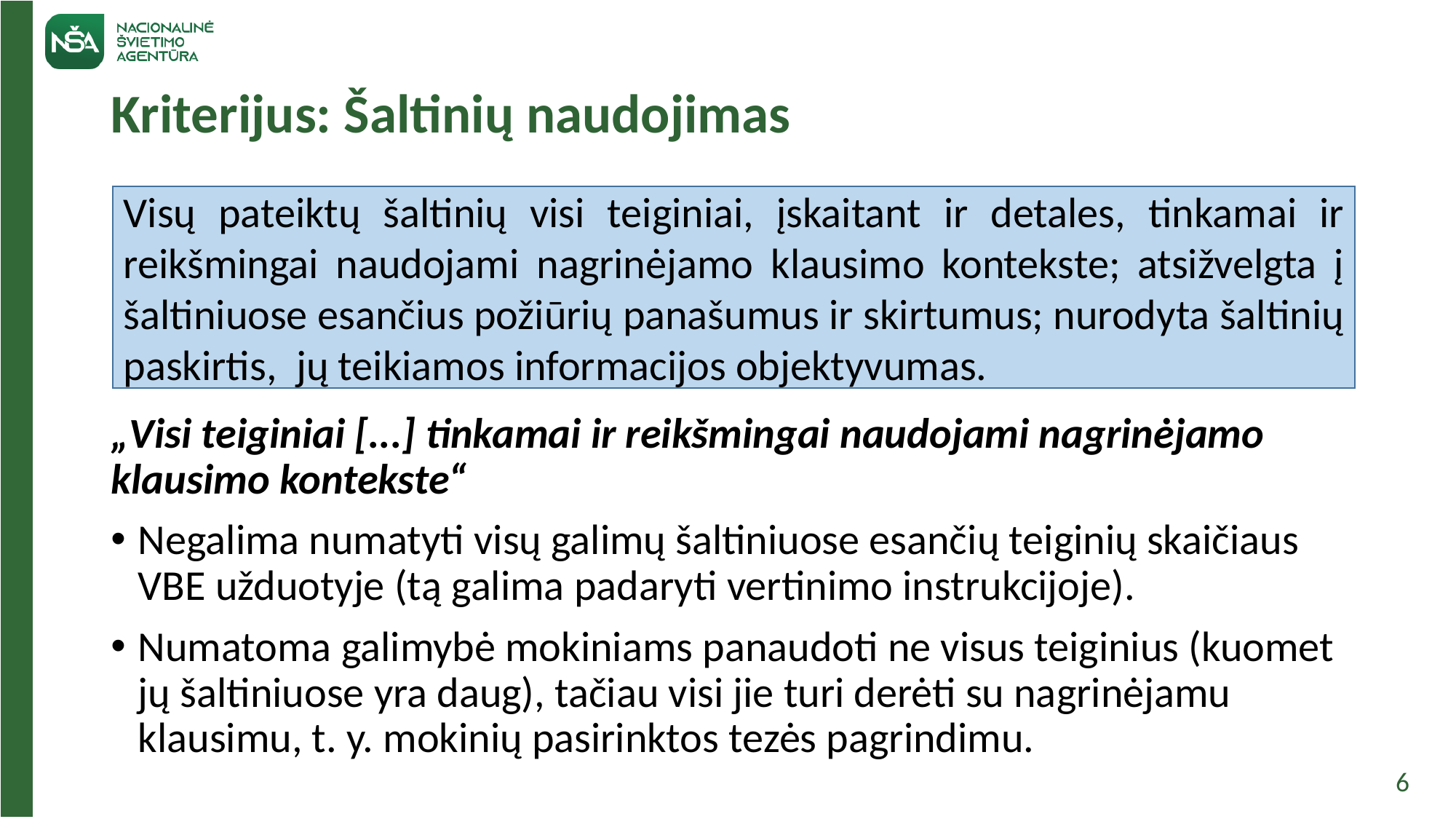

# Kriterijus: Šaltinių naudojimas
Visų pateiktų šaltinių visi teiginiai, įskaitant ir detales, tinkamai ir reikšmingai naudojami nagrinėjamo klausimo kontekste; atsižvelgta į šaltiniuose esančius požiūrių panašumus ir skirtumus; nurodyta šaltinių paskirtis,  jų teikiamos informacijos objektyvumas.

„Visi teiginiai [...] tinkamai ir reikšmingai naudojami nagrinėjamo klausimo kontekste“
Negalima numatyti visų galimų šaltiniuose esančių teiginių skaičiaus VBE užduotyje (tą galima padaryti vertinimo instrukcijoje).
Numatoma galimybė mokiniams panaudoti ne visus teiginius (kuomet jų šaltiniuose yra daug), tačiau visi jie turi derėti su nagrinėjamu klausimu, t. y. mokinių pasirinktos tezės pagrindimu.
6